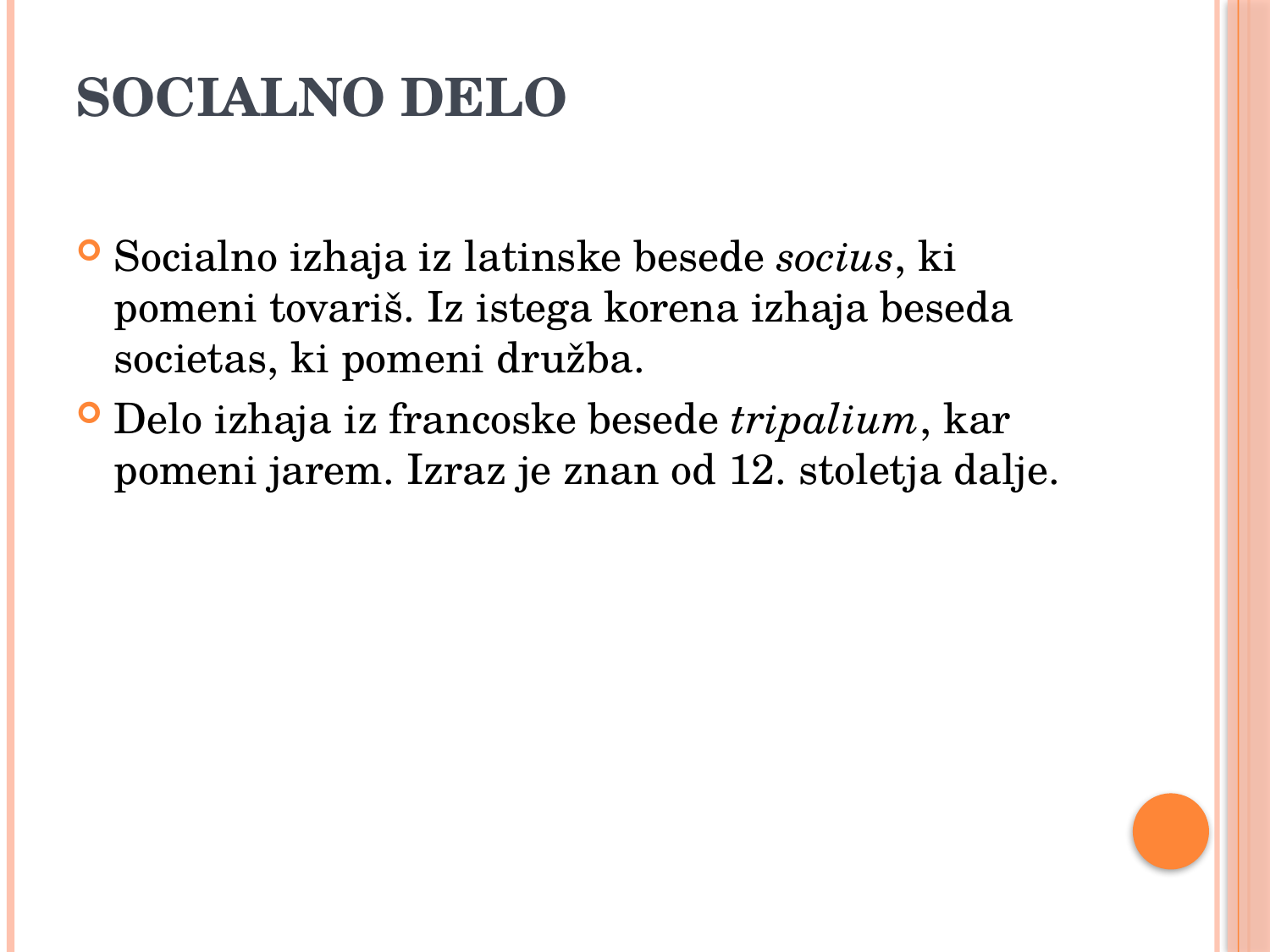

# SOCIALNO DELO
Socialno izhaja iz latinske besede socius, ki pomeni tovariš. Iz istega korena izhaja beseda societas, ki pomeni družba.
Delo izhaja iz francoske besede tripalium, kar pomeni jarem. Izraz je znan od 12. stoletja dalje.